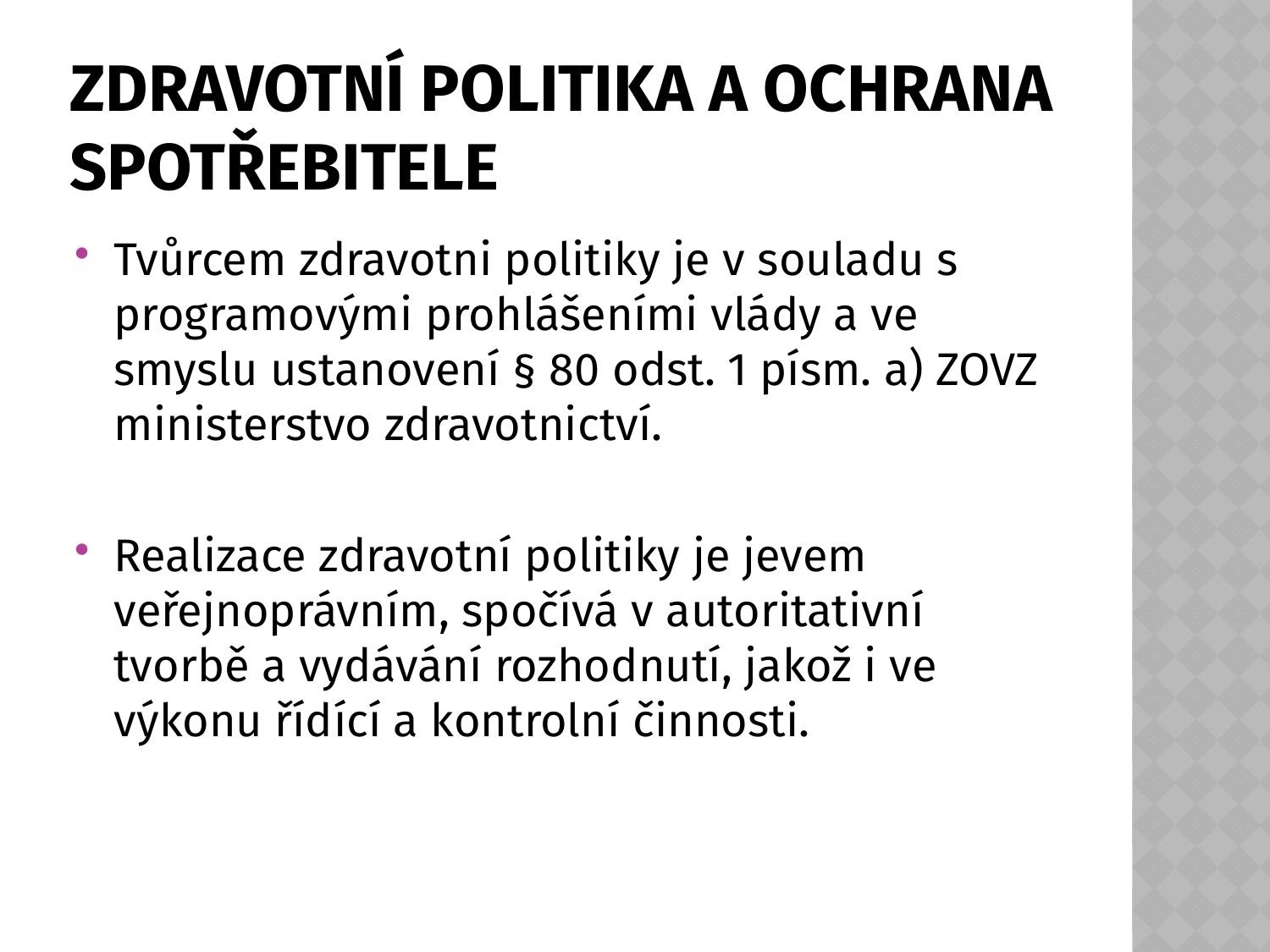

# Zdravotní politika a ochrana spotřebitele
Tvůrcem zdravotni politiky je v souladu s programovými prohlášeními vlády a ve smyslu ustanovení § 80 odst. 1 písm. a) ZOVZ ministerstvo zdravotnictví.

Realizace zdravotní politiky je jevem veřejnoprávním, spočívá v autoritativní tvorbě a vydávání rozhodnutí, jakož i ve výkonu řídící a kontrolní činnosti.